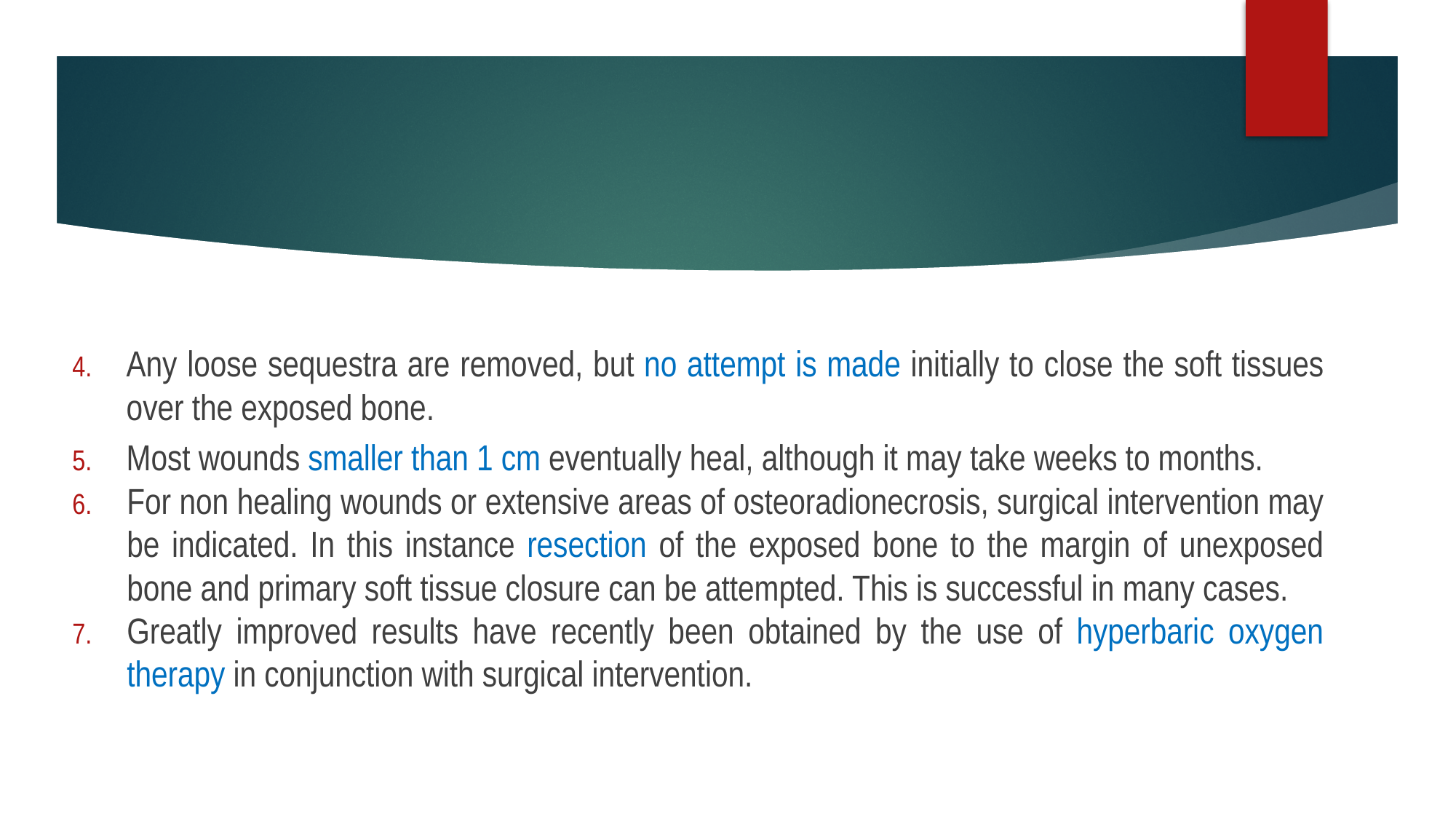

Any loose sequestra are removed, but no attempt is made initially to close the soft tissues over the exposed bone.
Most wounds smaller than 1 cm eventually heal, although it may take weeks to months.
For non healing wounds or extensive areas of osteoradionecrosis, surgical intervention may be indicated. In this instance resection of the exposed bone to the margin of unexposed bone and primary soft tissue closure can be attempted. This is successful in many cases.
Greatly improved results have recently been obtained by the use of hyperbaric oxygen therapy in conjunction with surgical intervention.